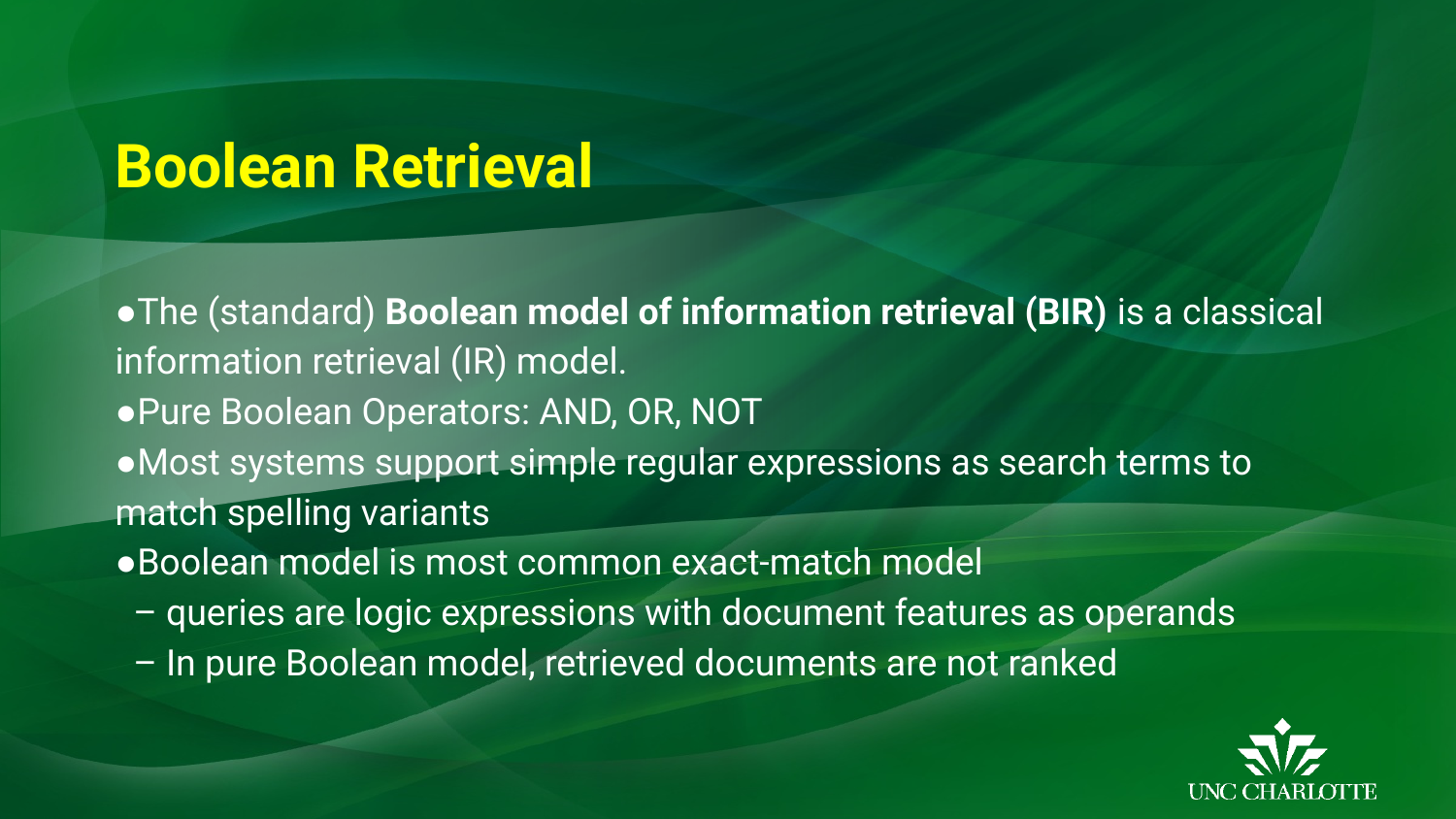

# Boolean Retrieval
●The (standard) Boolean model of information retrieval (BIR) is a classical information retrieval (IR) model.
●Pure Boolean Operators: AND, OR, NOT
●Most systems support simple regular expressions as search terms to match spelling variants
●Boolean model is most common exact-match model
– queries are logic expressions with document features as operands
– In pure Boolean model, retrieved documents are not ranked